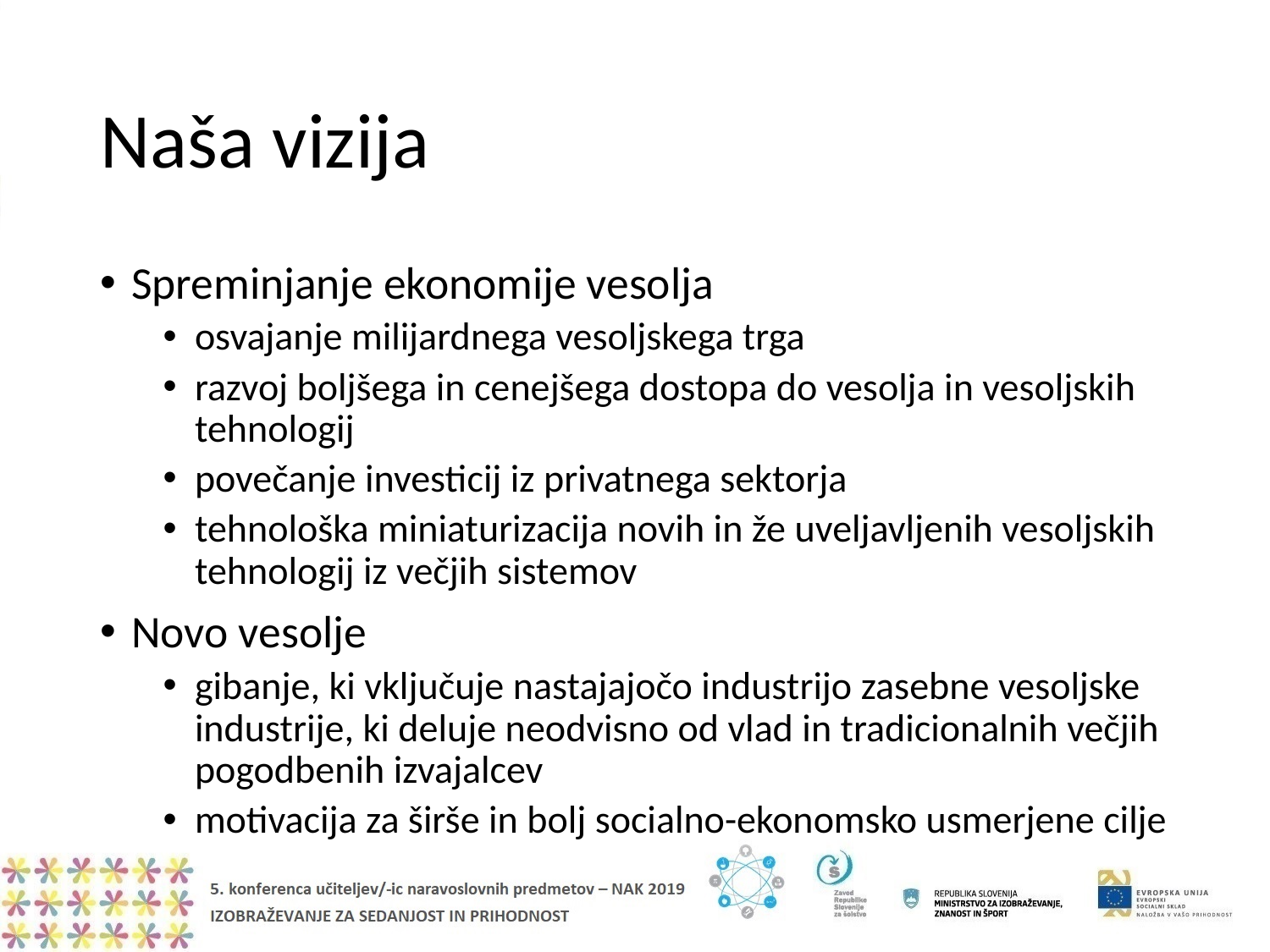

# Naša vizija
Spreminjanje ekonomije vesolja
osvajanje milijardnega vesoljskega trga
razvoj boljšega in cenejšega dostopa do vesolja in vesoljskih tehnologij
povečanje investicij iz privatnega sektorja
tehnološka miniaturizacija novih in že uveljavljenih vesoljskih tehnologij iz večjih sistemov
Novo vesolje
gibanje, ki vključuje nastajajočo industrijo zasebne vesoljske industrije, ki deluje neodvisno od vlad in tradicionalnih večjih pogodbenih izvajalcev
motivacija za širše in bolj socialno-ekonomsko usmerjene cilje